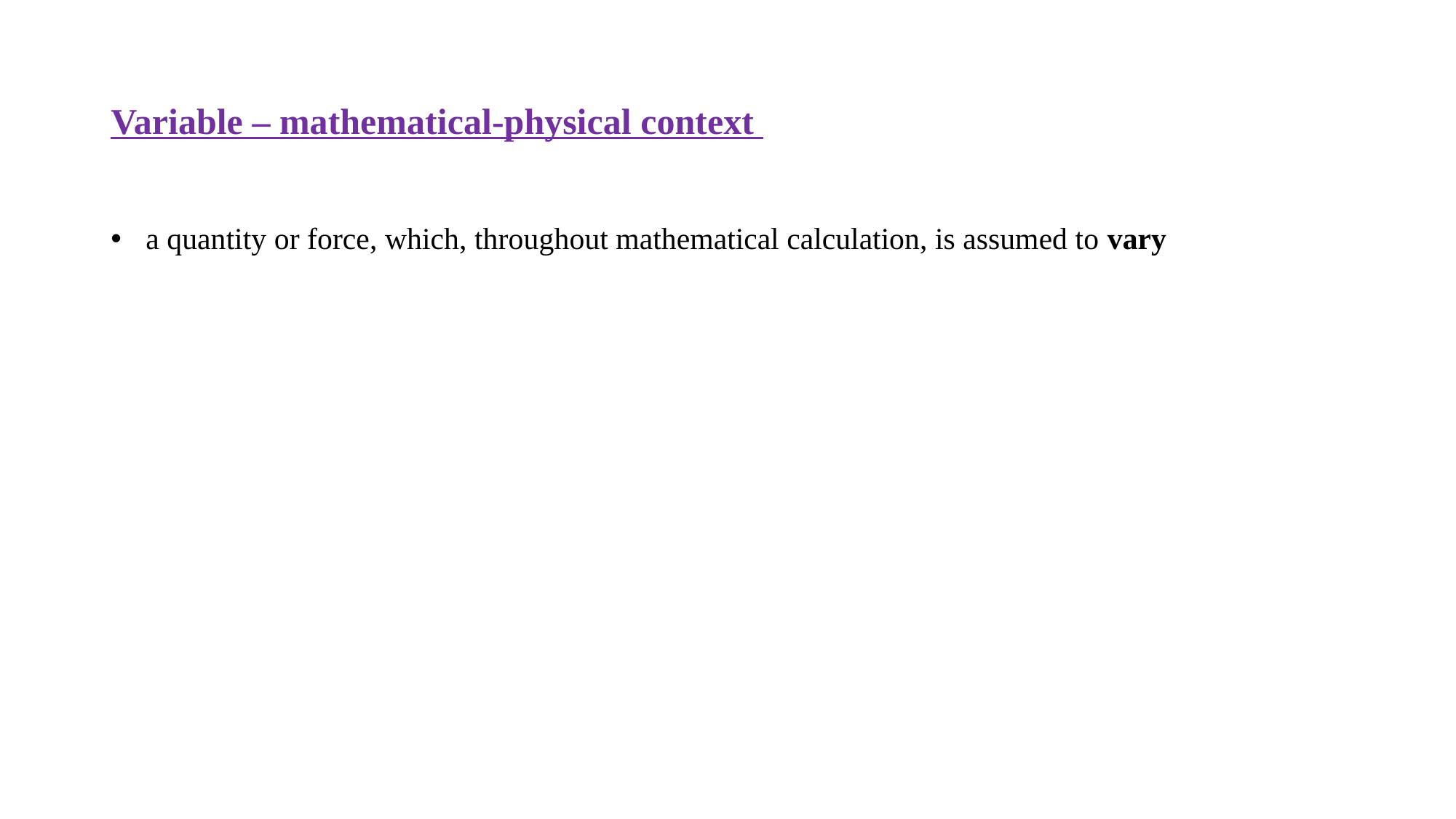

# Variable – mathematical-physical context
 a quantity or force, which, throughout mathematical calculation, is assumed to vary